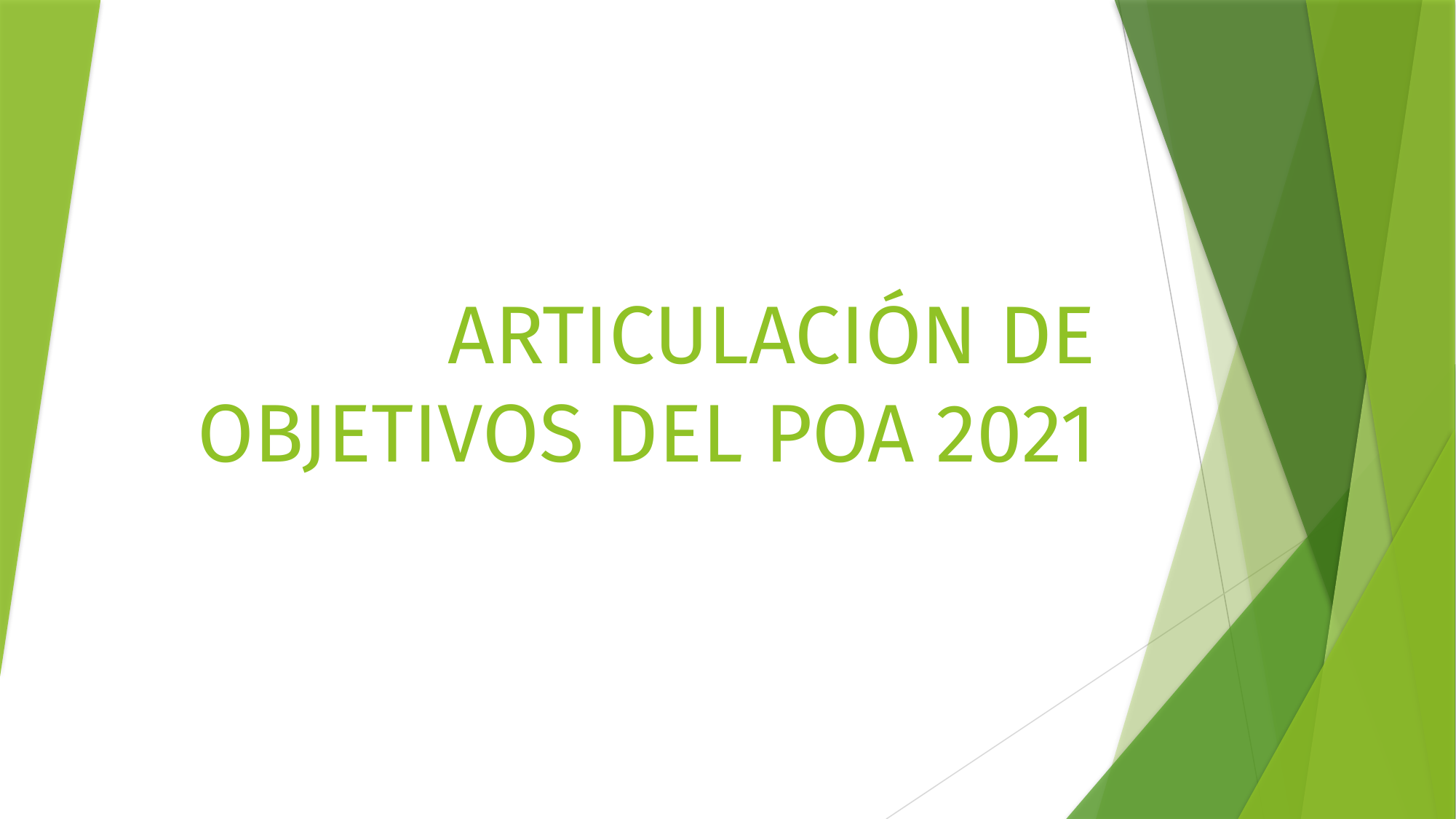

# ARTICULACIÓN DE OBJETIVOS DEL POA 2021